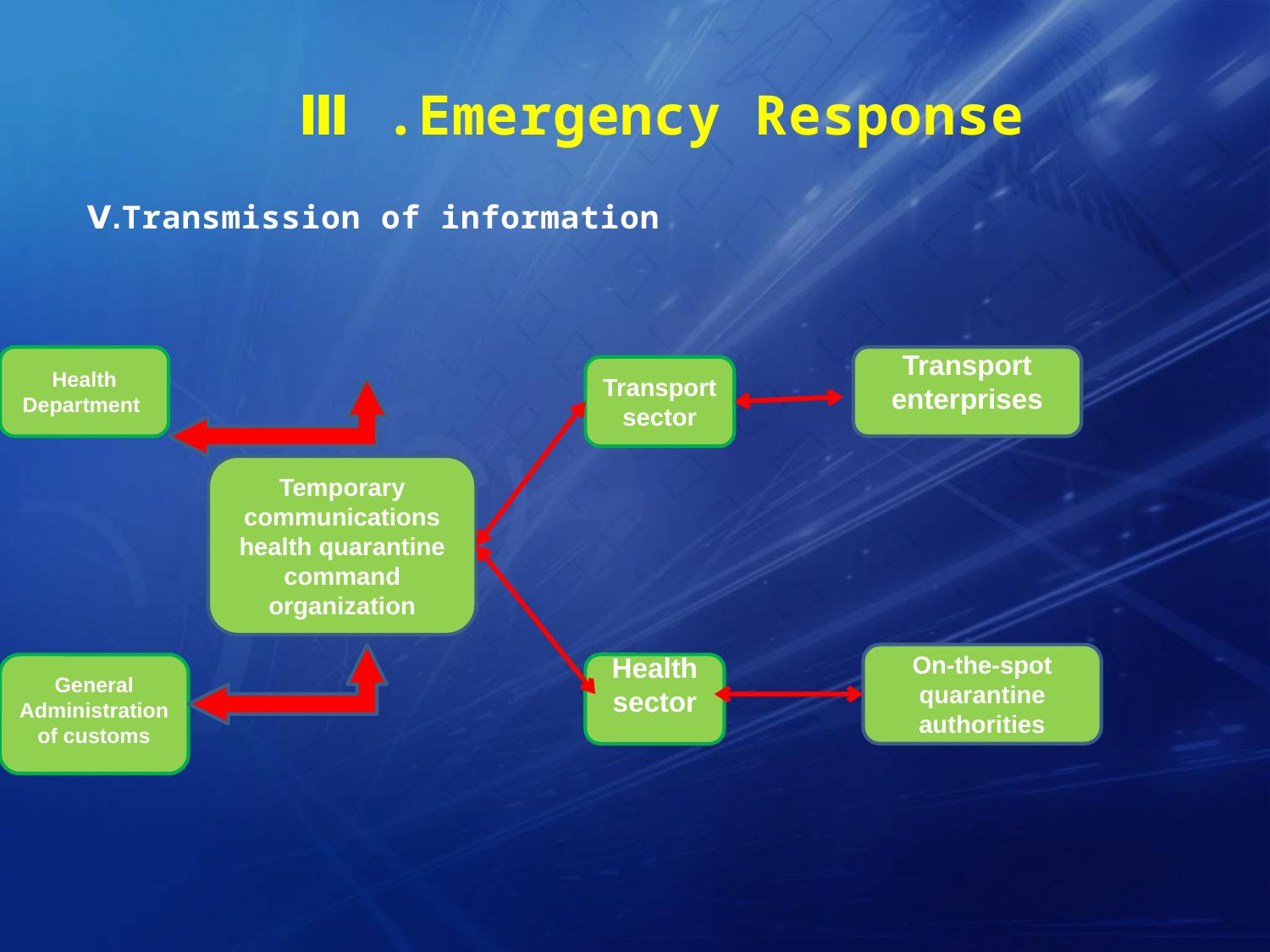

# Ⅲ .Emergency Response
Ⅴ.Transmission of information

Health Department

Transport enterprises

Transport sector

Temporary communications health quarantine command organization

On-the-spot quarantine authorities

General Administration of customs

Health sector